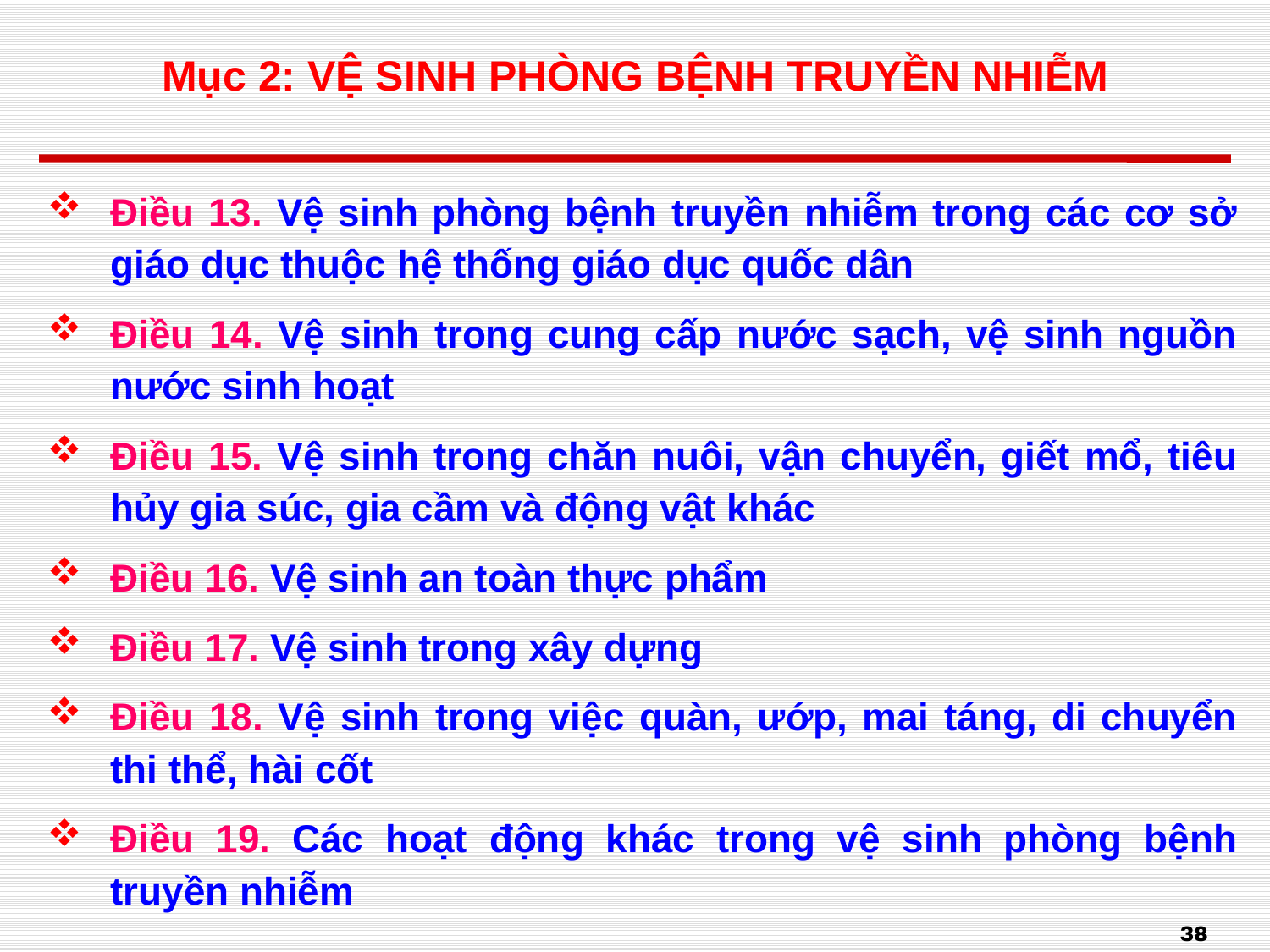

# Mục 2: VỆ SINH PHÒNG BỆNH TRUYỀN NHIỄM
Điều 13. Vệ sinh phòng bệnh truyền nhiễm trong các cơ sở giáo dục thuộc hệ thống giáo dục quốc dân
Điều 14. Vệ sinh trong cung cấp nước sạch, vệ sinh nguồn nước sinh hoạt
Điều 15. Vệ sinh trong chăn nuôi, vận chuyển, giết mổ, tiêu hủy gia súc, gia cầm và động vật khác
Điều 16. Vệ sinh an toàn thực phẩm
Điều 17. Vệ sinh trong xây dựng
Điều 18. Vệ sinh trong việc quàn, ướp, mai táng, di chuyển thi thể, hài cốt
Điều 19. Các hoạt động khác trong vệ sinh phòng bệnh truyền nhiễm